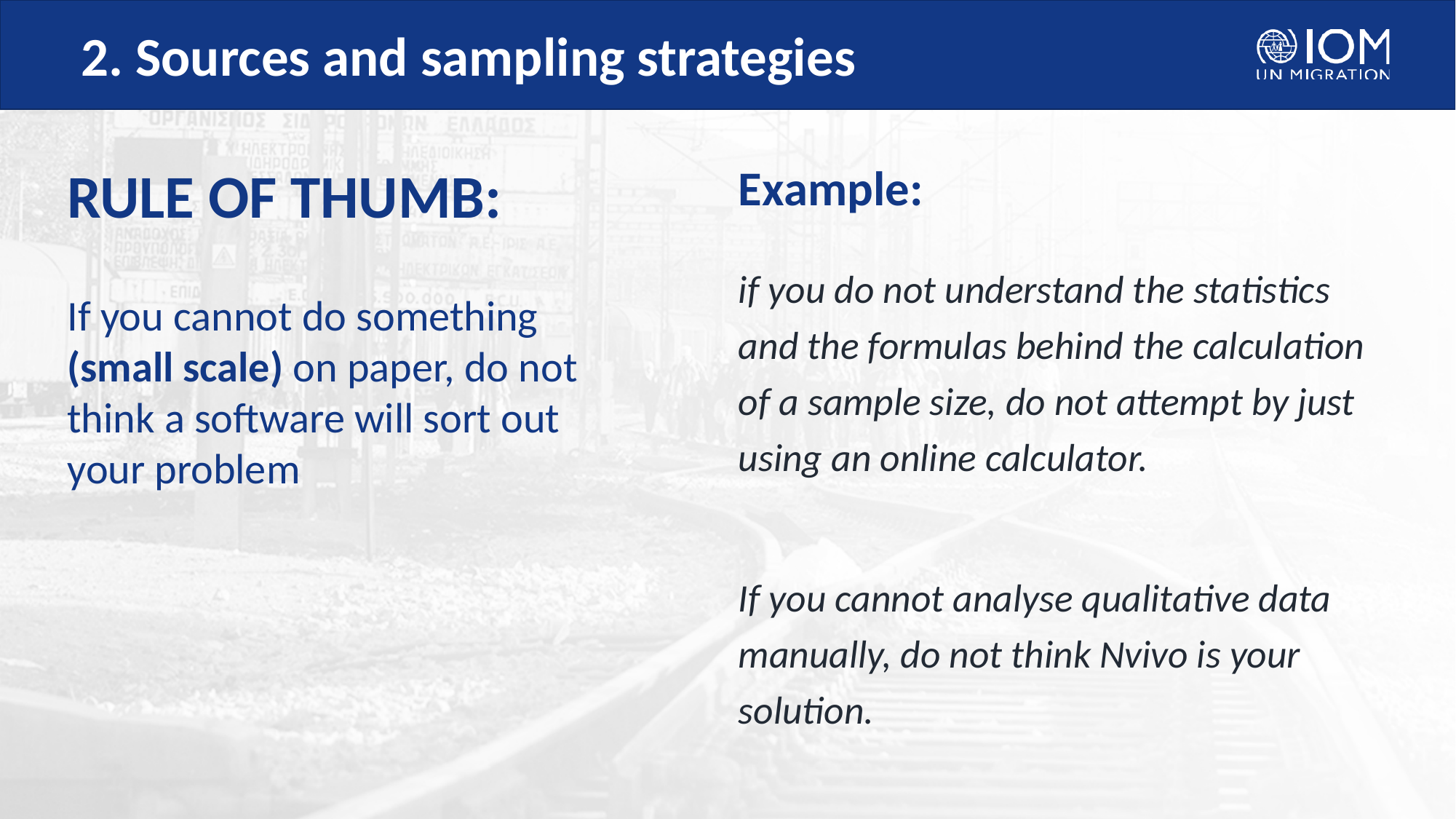

# 2. Sources and sampling strategies
RULE OF THUMB:

If you cannot do something (small scale) on paper, do not think a software will sort out your problem
Example:
if you do not understand the statistics and the formulas behind the calculation of a sample size, do not attempt by just using an online calculator.

If you cannot analyse qualitative data manually, do not think Nvivo is your solution.